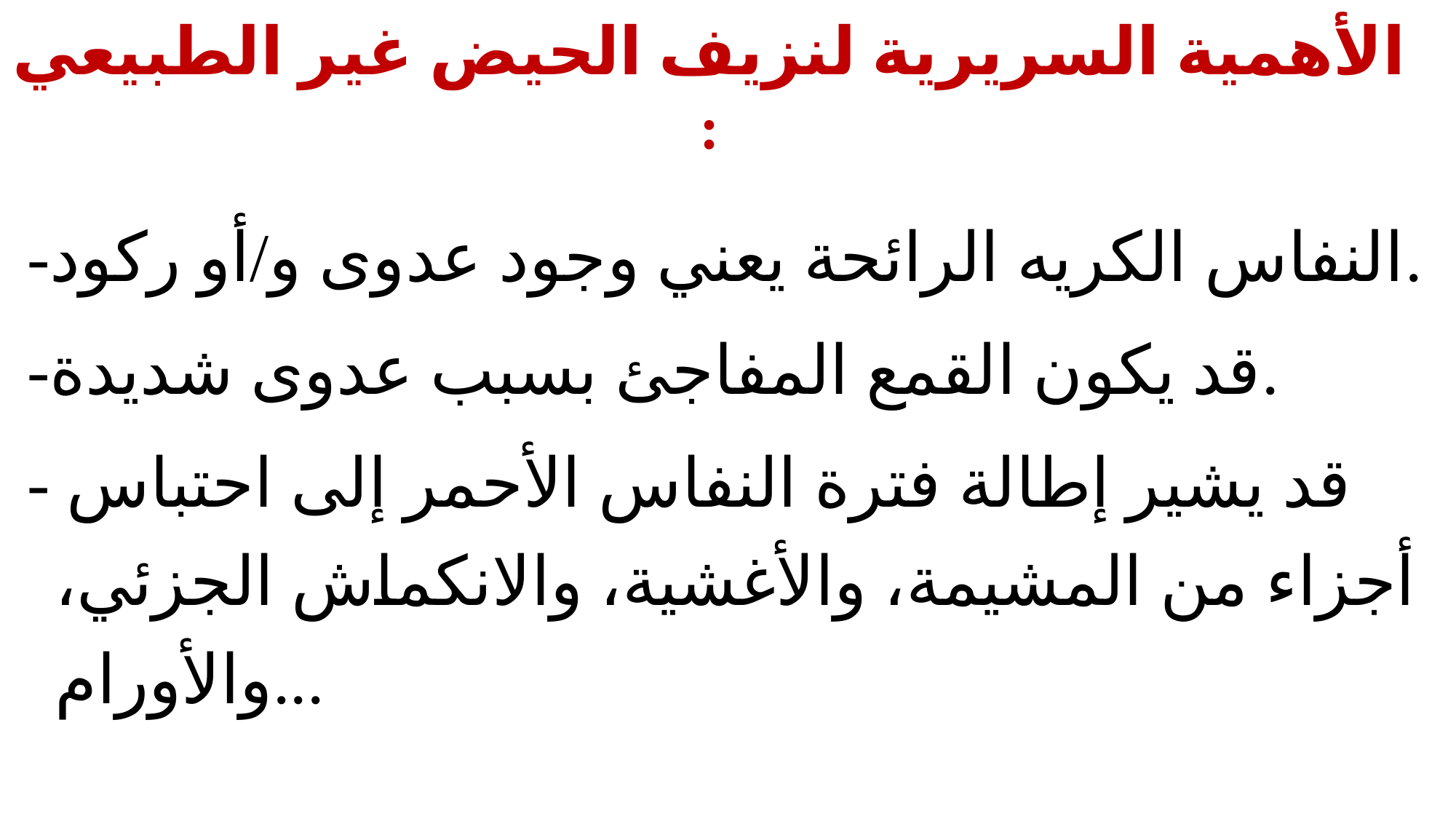

# الأهمية السريرية لنزيف الحيض غير الطبيعي :
-النفاس الكريه الرائحة يعني وجود عدوى و/أو ركود.
-قد يكون القمع المفاجئ بسبب عدوى شديدة.
- قد يشير إطالة فترة النفاس الأحمر إلى احتباس أجزاء من المشيمة، والأغشية، والانكماش الجزئي، والأورام...